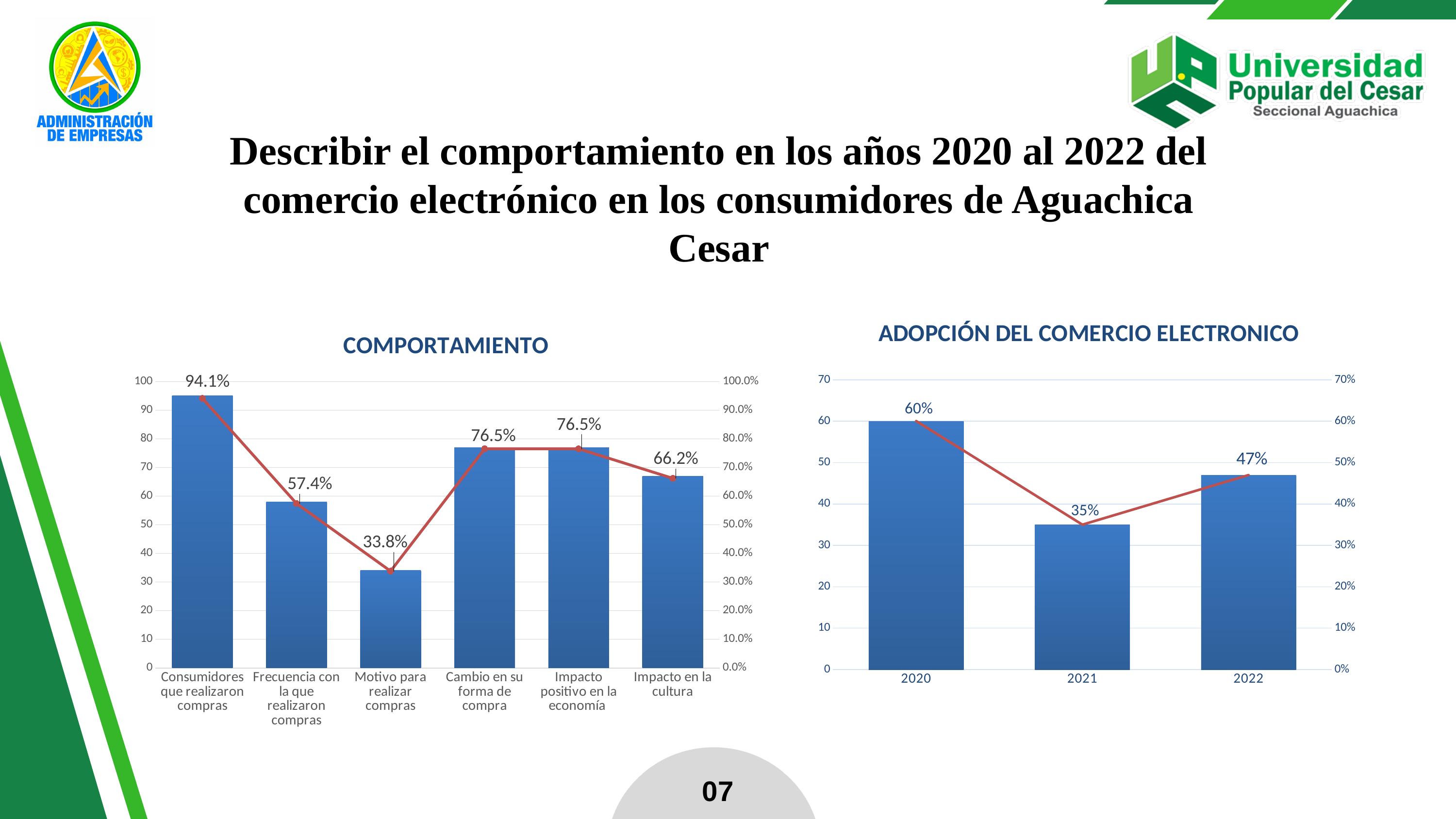

Describir el comportamiento en los años 2020 al 2022 del comercio electrónico en los consumidores de Aguachica Cesar

### Chart: COMPORTAMIENTO

| Category |  |  |
|---|---|---|
| Consumidores que realizaron compras | 95.0 | 0.941 |
| Frecuencia con la que realizaron compras | 58.0 | 0.574 |
| Motivo para realizar compras | 34.0 | 0.338 |
| Cambio en su forma de compra | 77.0 | 0.765 |
| Impacto positivo en la economía  | 77.0 | 0.765 |
| Impacto en la cultura | 67.0 | 0.662 |

### Chart: ADOPCIÓN DEL COMERCIO ELECTRONICO

| Category |  |  |
|---|---|---|
| 2020 | 60.0 | 0.6005 |
| 2021 | 35.0 | 0.35 |
| 2022 | 47.0 | 0.47 |
07